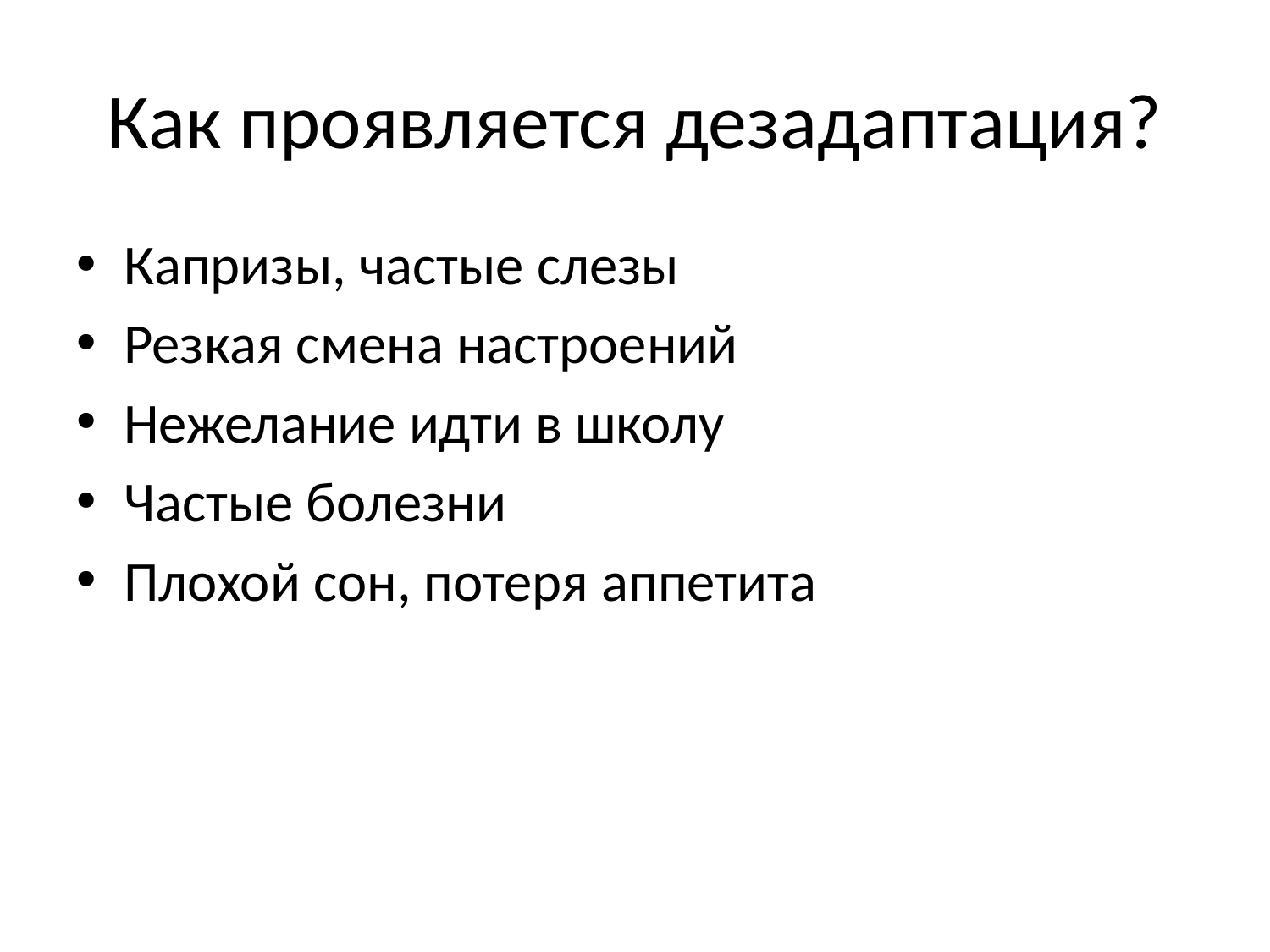

# Как проявляется дезадаптация?
Капризы, частые слезы
Резкая смена настроений
Нежелание идти в школу
Частые болезни
Плохой сон, потеря аппетита